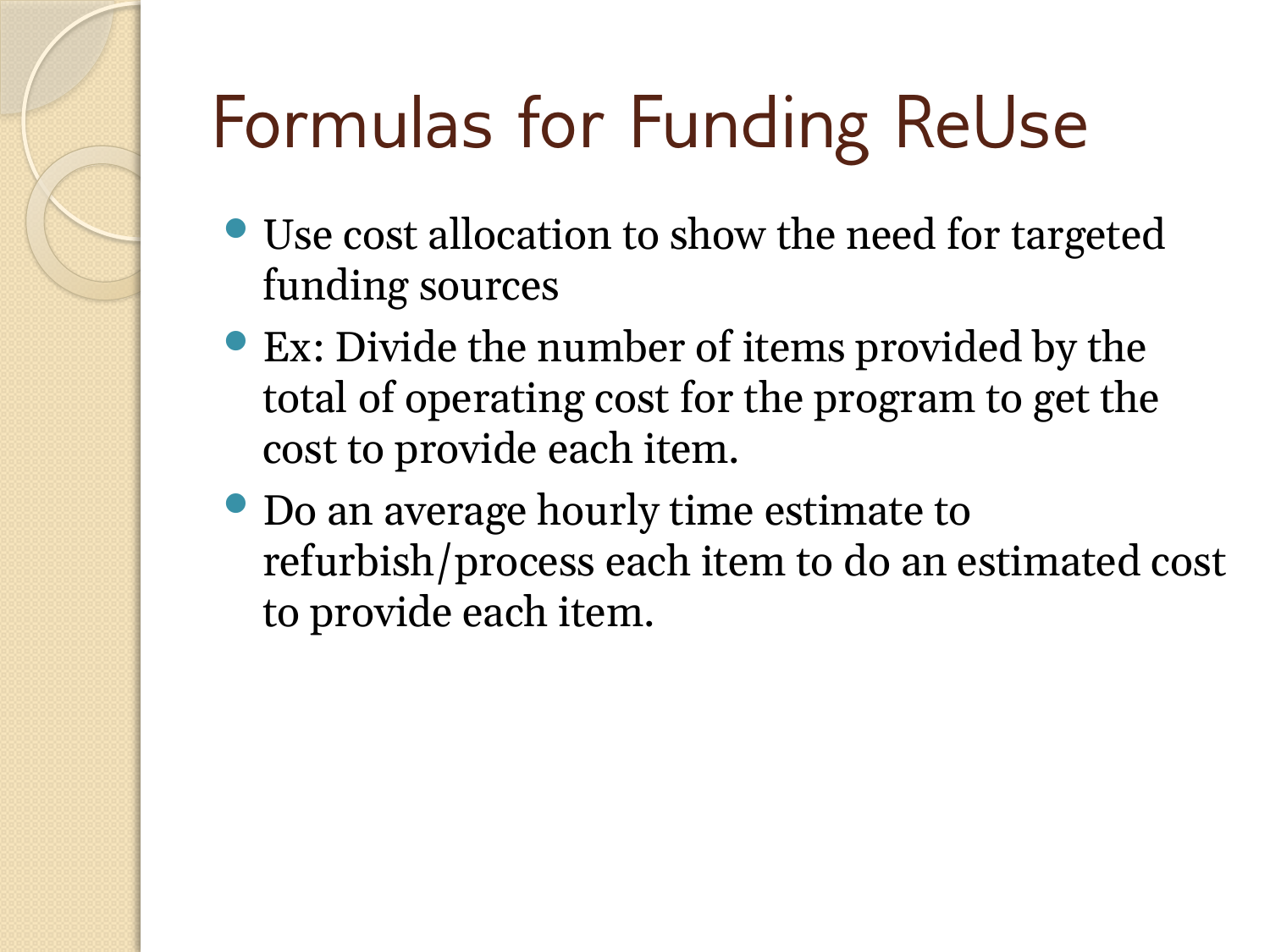

# Formulas for Funding ReUse
Use cost allocation to show the need for targeted funding sources
Ex: Divide the number of items provided by the total of operating cost for the program to get the cost to provide each item.
Do an average hourly time estimate to refurbish/process each item to do an estimated cost to provide each item.